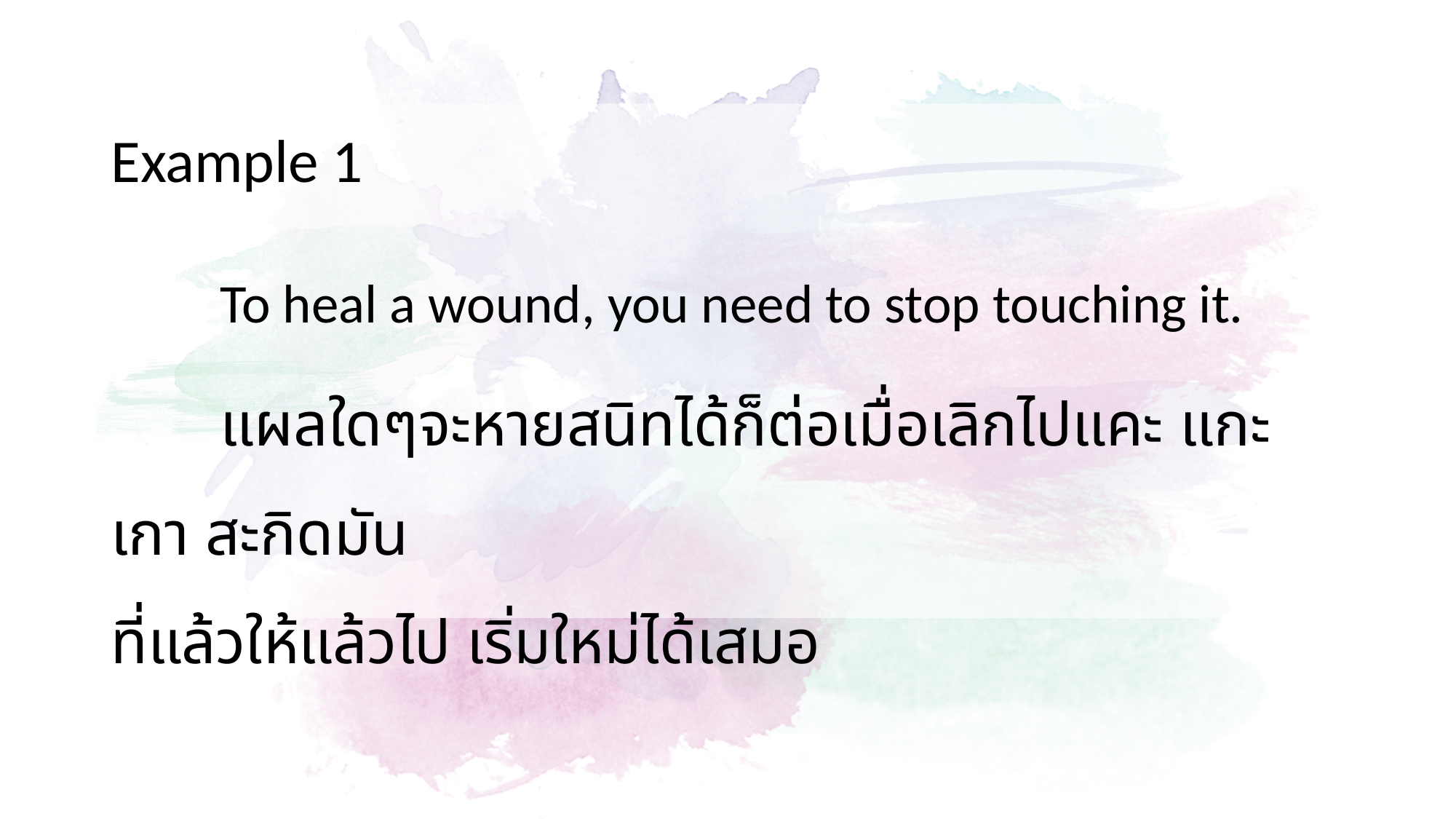

# Example 1

	To heal a wound, you need to stop touching it.
	แผลใดๆจะหายสนิทได้ก็ต่อเมื่อเลิกไปแคะ แกะ เกา สะกิดมัน
ที่แล้วให้แล้วไป เริ่มใหม่ได้เสมอ